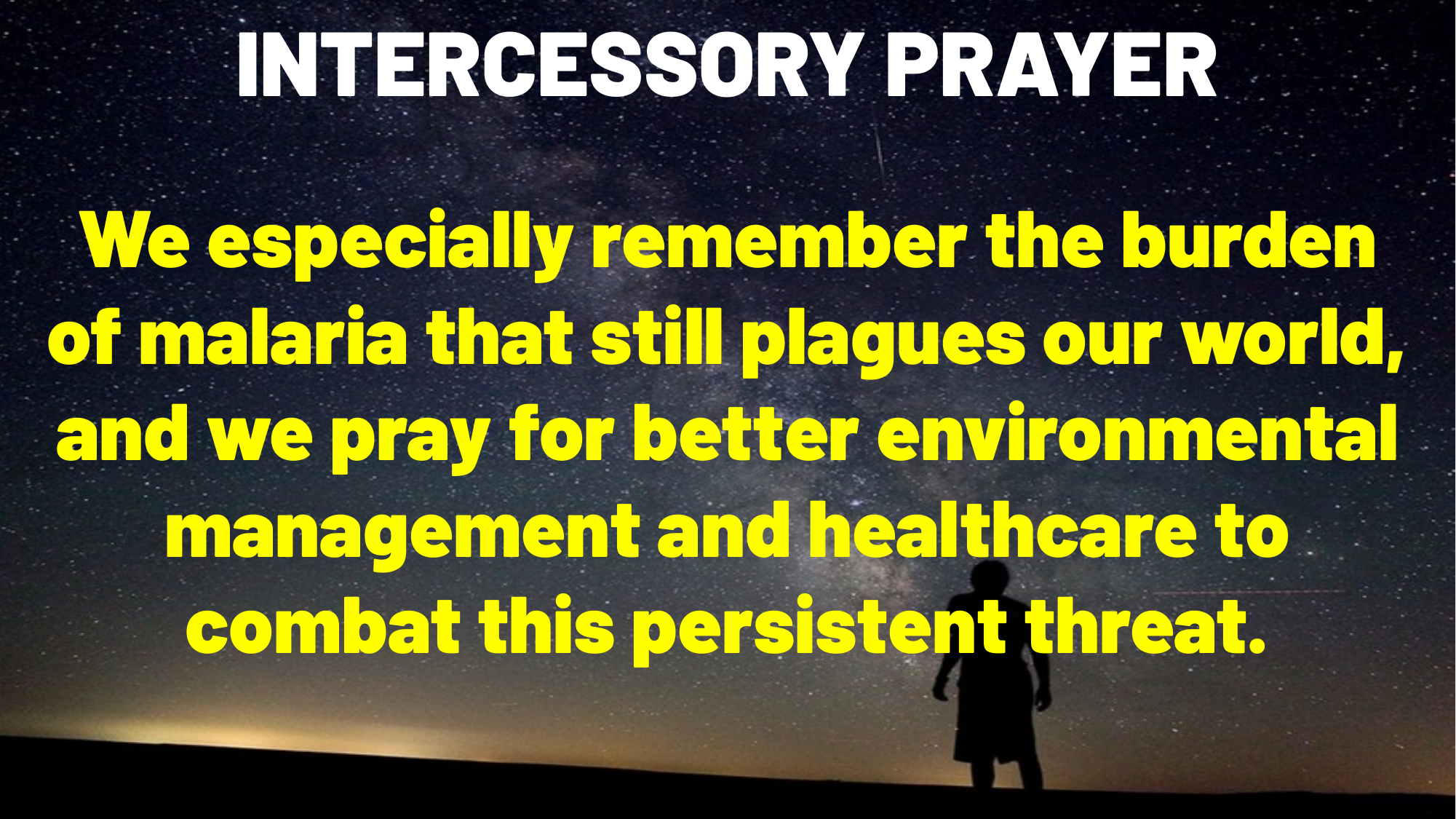

INTERCESSORY PRAYER

We especially remember the burden of malaria that still plagues our world, and we pray for better environmental management and healthcare to combat this persistent threat.